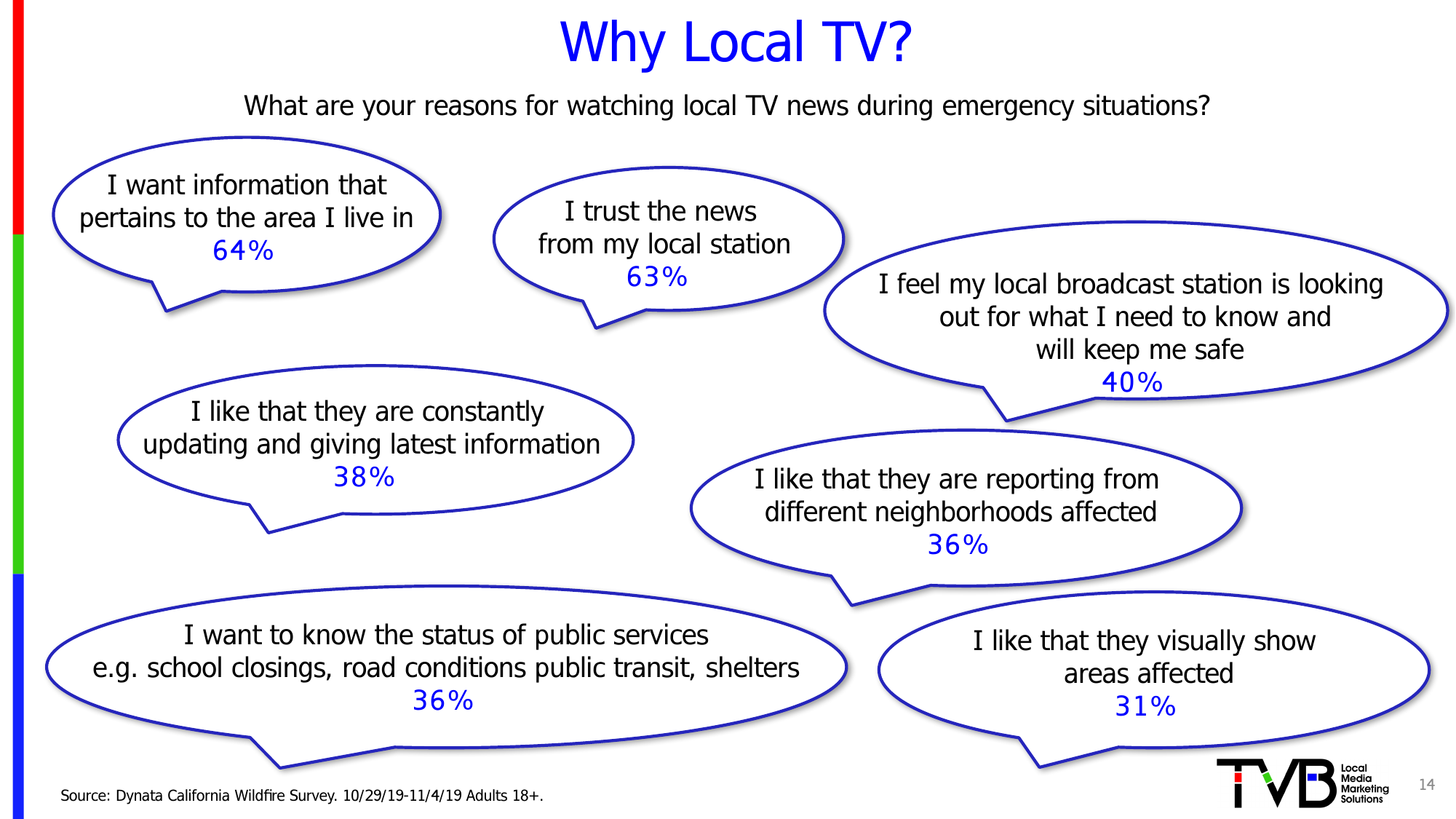

# Why Local TV?
What are your reasons for watching local TV news during emergency situations?

I want information that
pertains to the area I live in
64%

I trust the news
 from my local station
63%

I feel my local broadcast station is looking
out for what I need to know and
 will keep me safe
40%

I like that they are constantly
 updating and giving latest information
38%
I want to know the
I like that they are reporting from
different neighborhoods affected
36%
I want to know the
I want to know the
I want to know the status of public services
e.g. school closings, road conditions public transit, shelters
36%
I like that they visually show
areas affected
31%
14
Source: Dynata California Wildfire Survey. 10/29/19-11/4/19 Adults 18+.